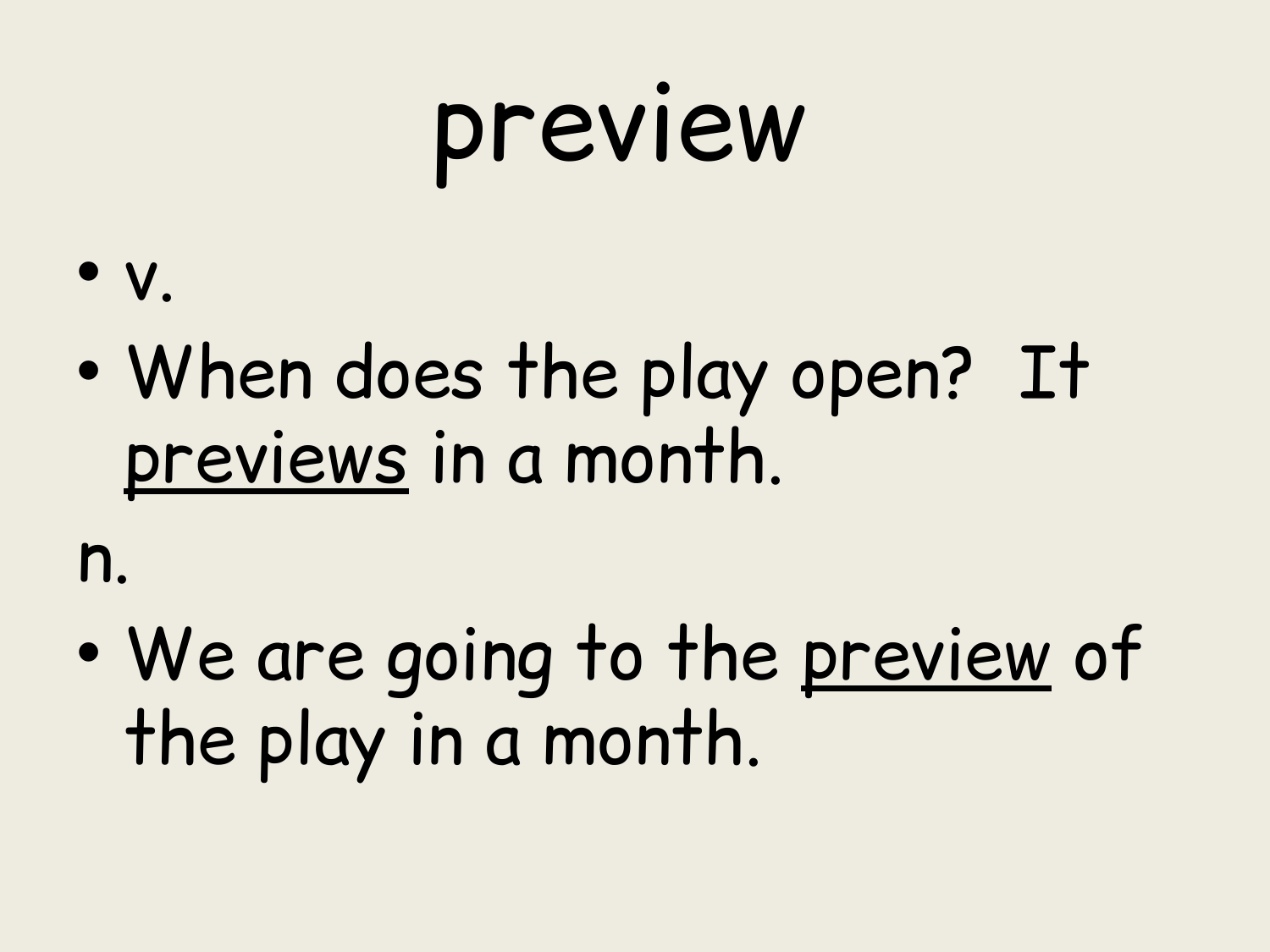

# preview
v.
When does the play open?  It previews in a month.
n.
We are going to the preview of the play in a month.